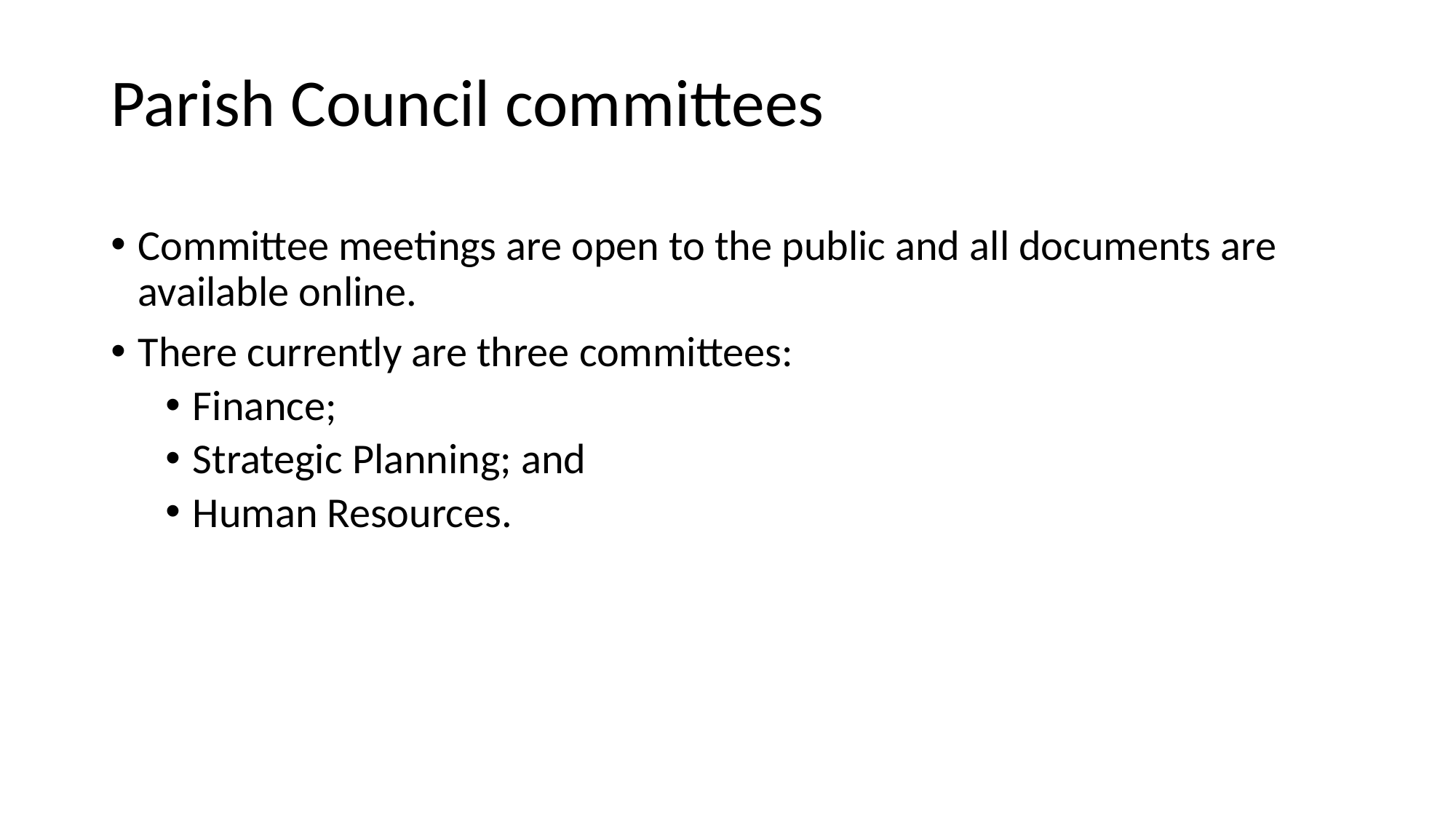

# Parish Council committees
Committee meetings are open to the public and all documents are available online.
There currently are three committees:
Finance;
Strategic Planning; and
Human Resources.